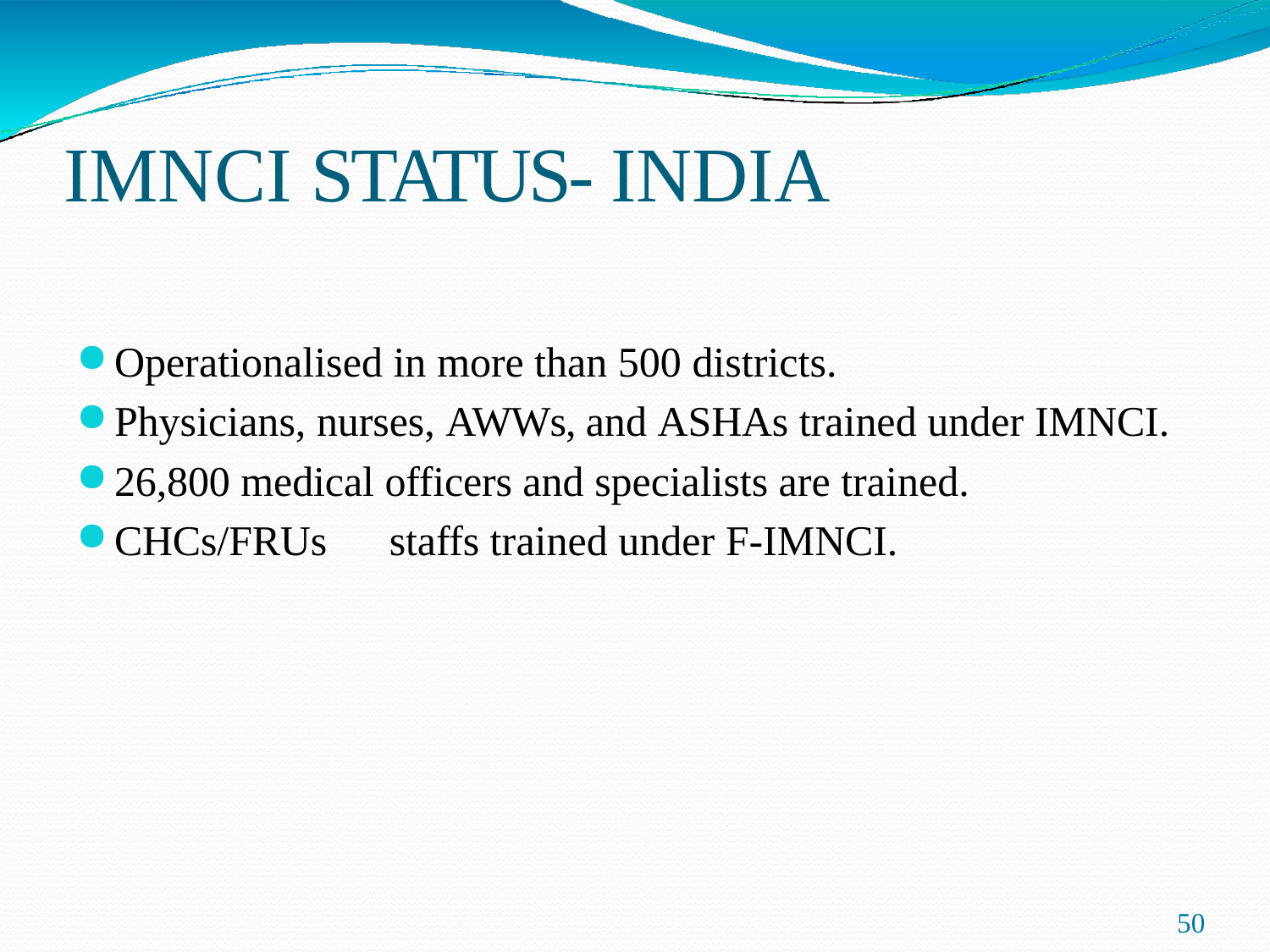

# IMNCI STATUS- INDIA
Operationalised in more than 500 districts.
Physicians, nurses, AWWs, and ASHAs trained under IMNCI.
26,800 medical officers and specialists are trained.
CHCs/FRUs	staffs trained under F-IMNCI.
50